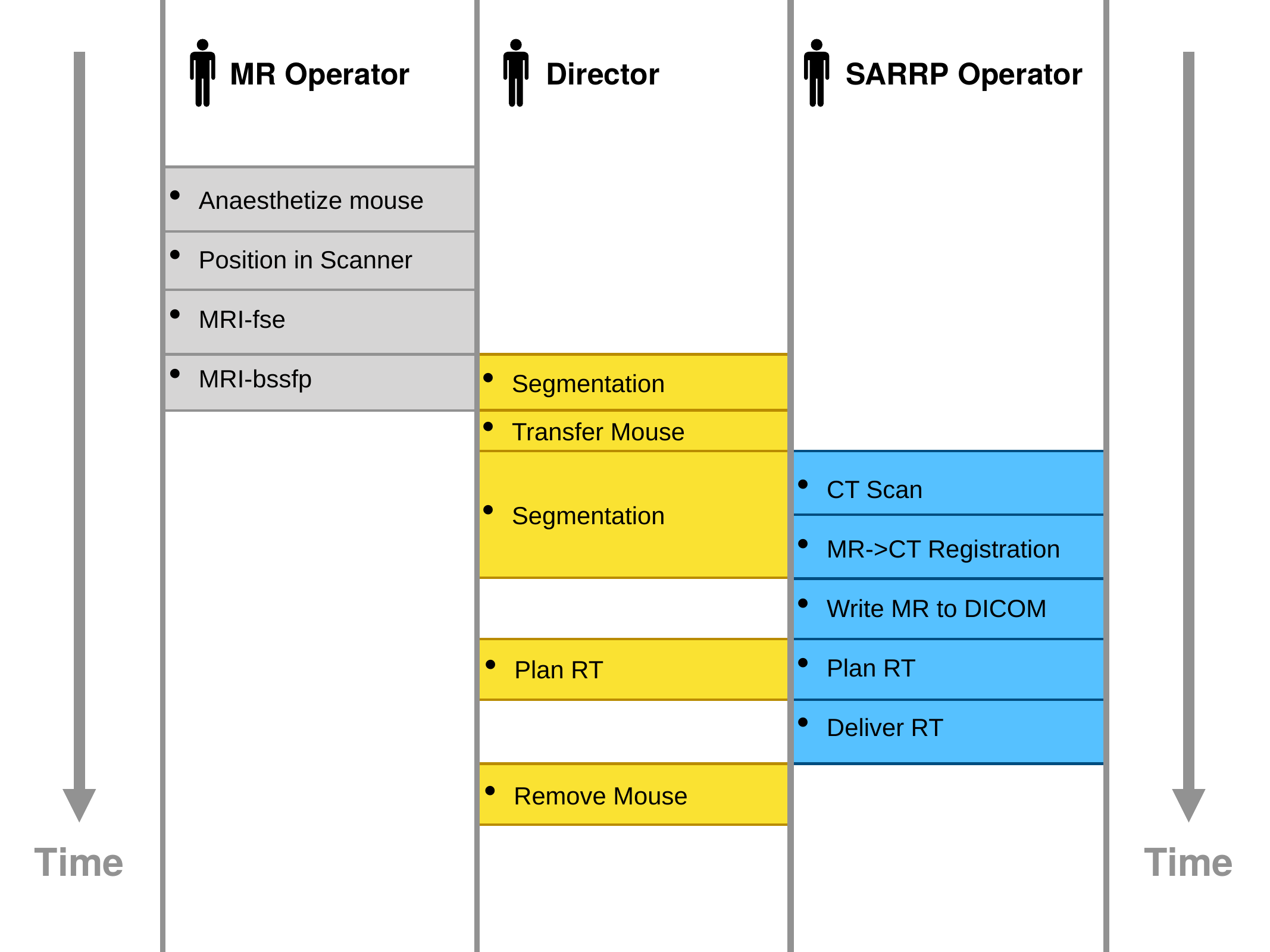

MR Operator
Director
SARRP Operator

MR Operator
Anaesthetize mouse

Position in Scanner

MRI-fse

MRI-bssfp

Segmentation

Transfer Mouse
Segmentation

Plan RT

Remove Mouse

CT Scan

MR->CT Registration

Write MR to DICOM

Plan RT

Deliver RT

Time
Time